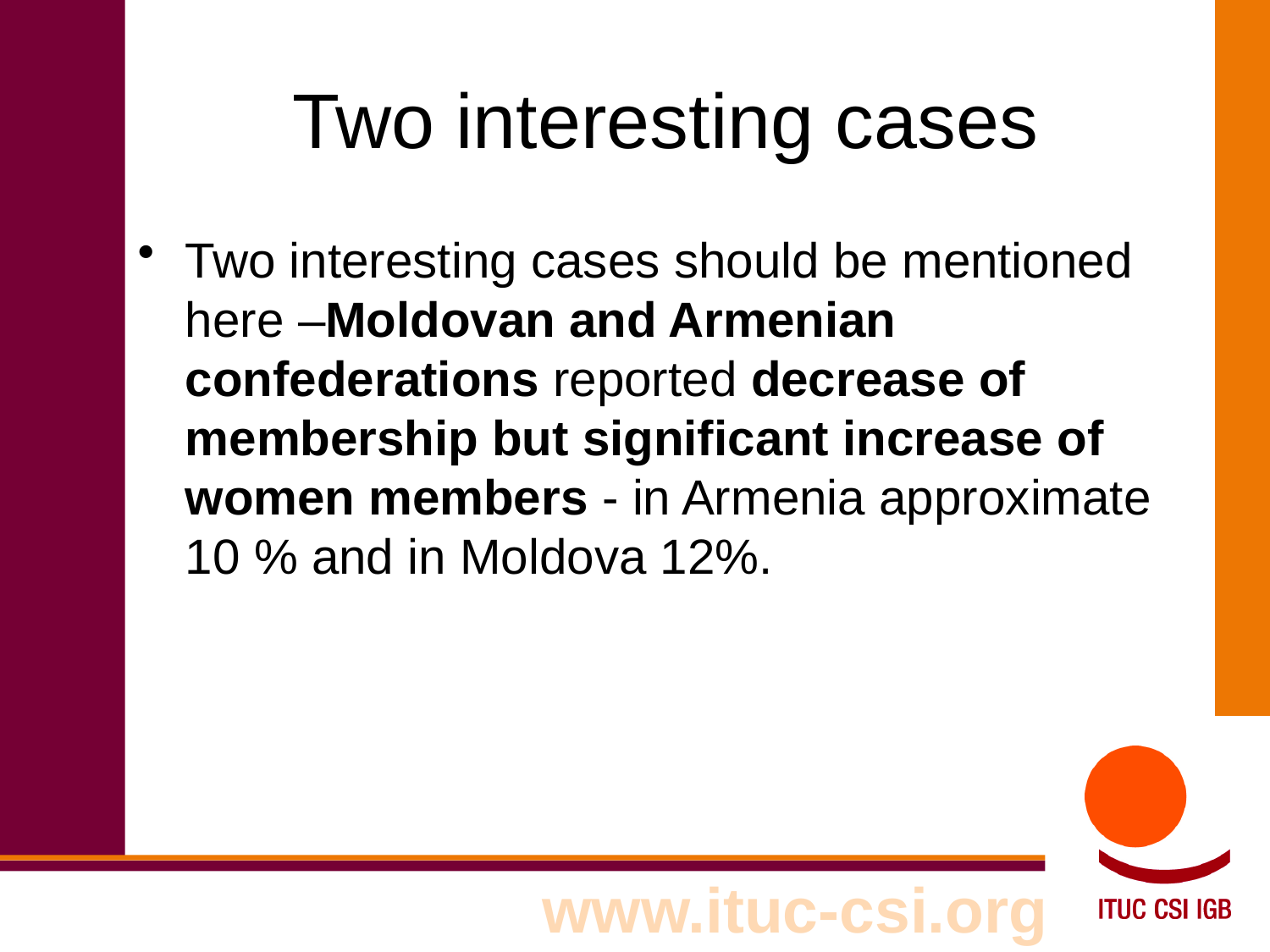

# Two interesting cases
Two interesting cases should be mentioned here –Moldovan and Armenian confederations reported decrease of membership but significant increase of women members - in Armenia approximate 10 % and in Moldova 12%.